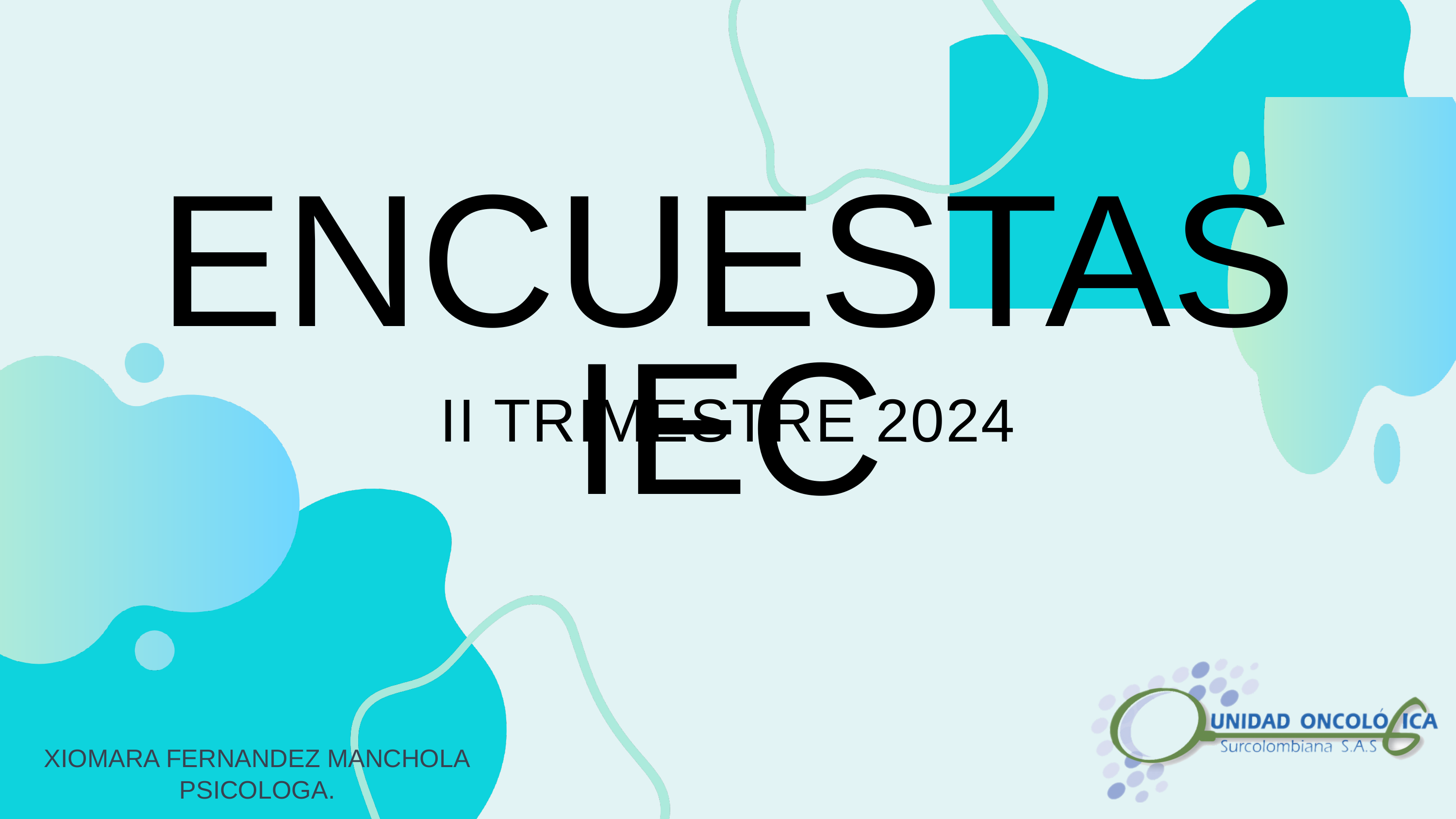

ENCUESTAS IEC

II TRIMESTRE 2024

XIOMARA FERNANDEZ MANCHOLA
PSICOLOGA.